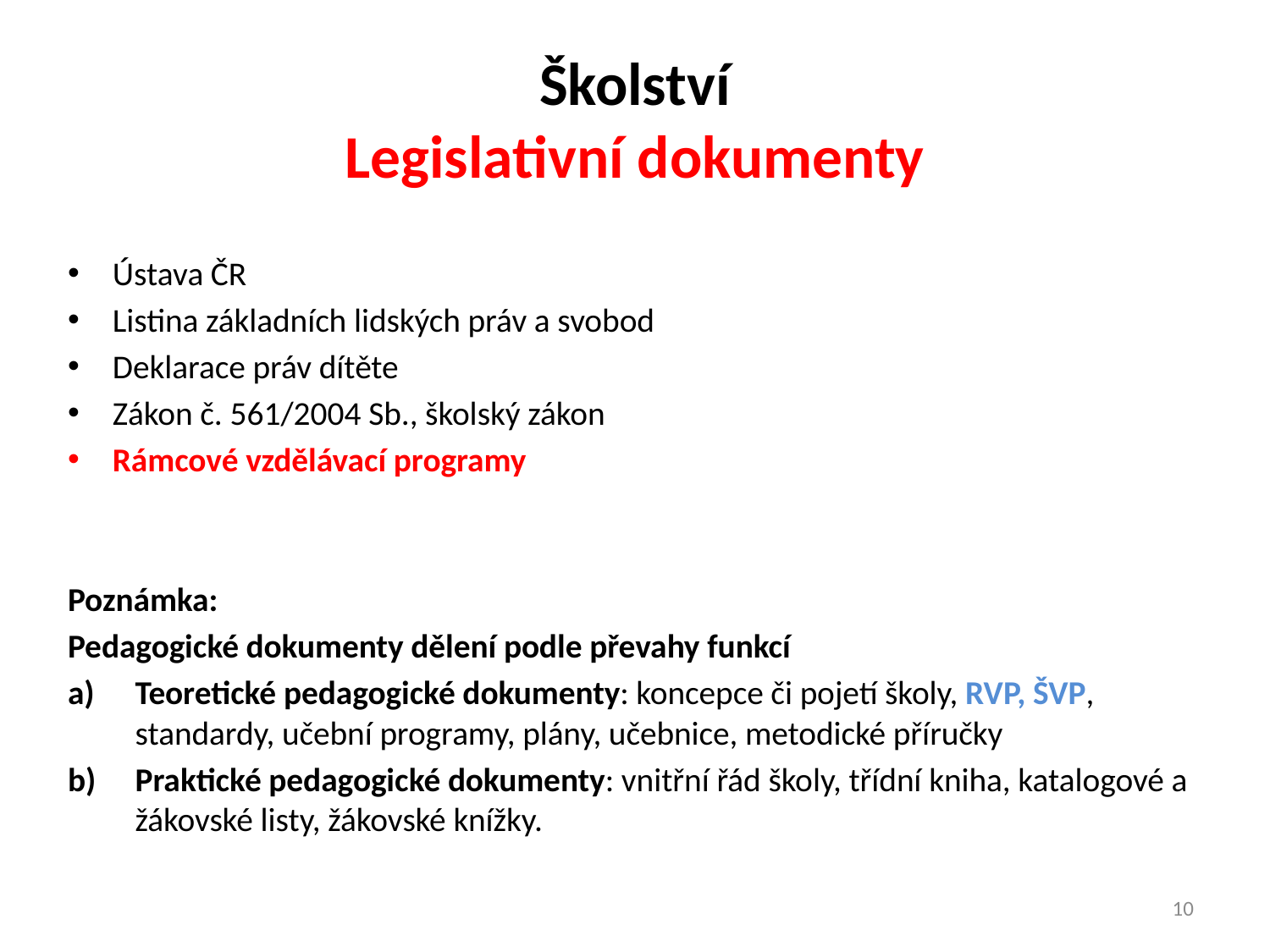

# Školství Legislativní dokumenty
Ústava ČR
Listina základních lidských práv a svobod
Deklarace práv dítěte
Zákon č. 561/2004 Sb., školský zákon
Rámcové vzdělávací programy

Poznámka:
Pedagogické dokumenty dělení podle převahy funkcí
Teoretické pedagogické dokumenty: koncepce či pojetí školy, RVP, ŠVP, standardy, učební programy, plány, učebnice, metodické příručky
Praktické pedagogické dokumenty: vnitřní řád školy, třídní kniha, katalogové a žákovské listy, žákovské knížky.

10